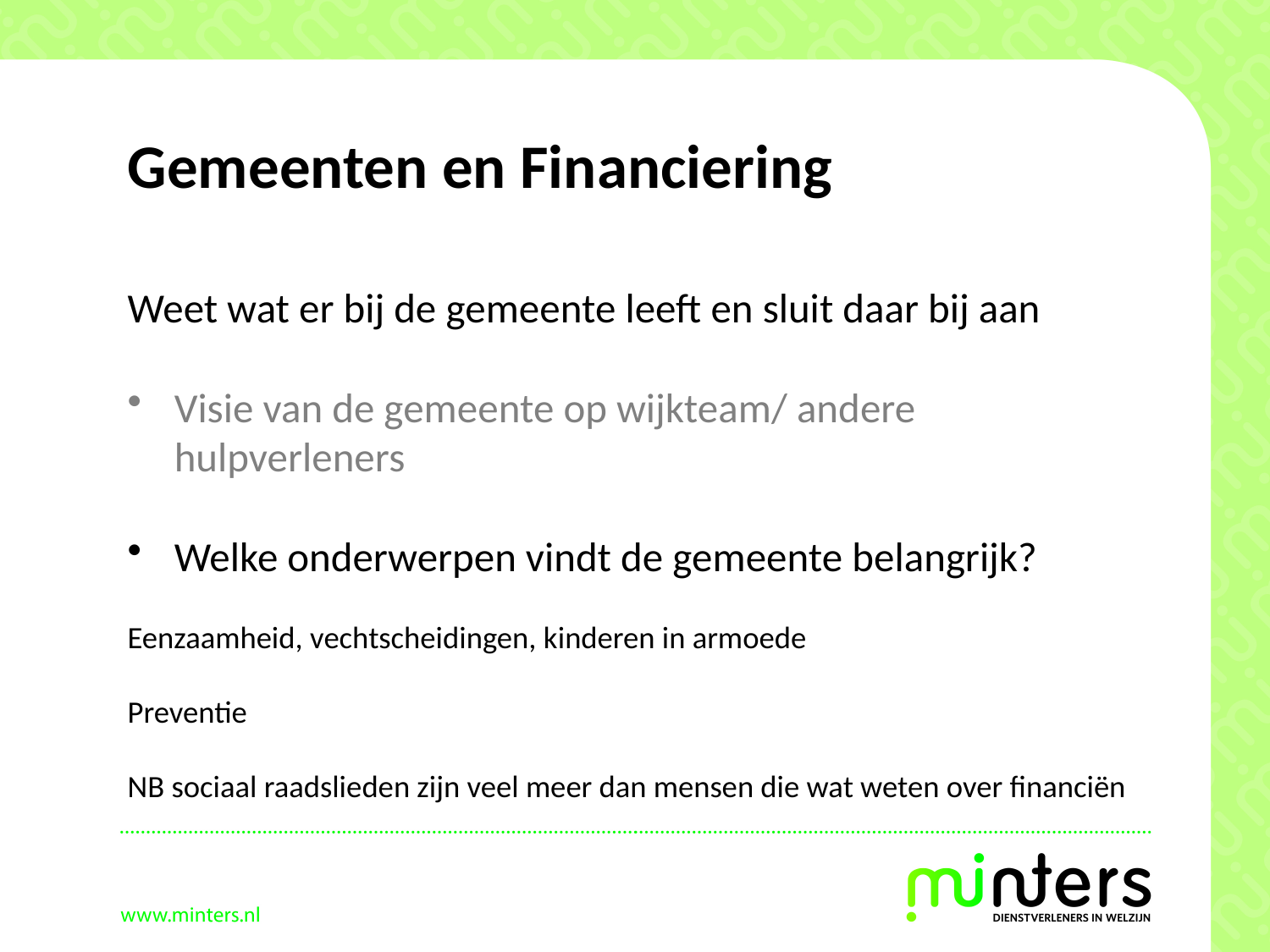

# Gemeenten en Financiering
Weet wat er bij de gemeente leeft en sluit daar bij aan

Visie van de gemeente op wijkteam/ andere hulpverleners

Welke onderwerpen vindt de gemeente belangrijk?
Eenzaamheid, vechtscheidingen, kinderen in armoede
Preventie

NB sociaal raadslieden zijn veel meer dan mensen die wat weten over financiën